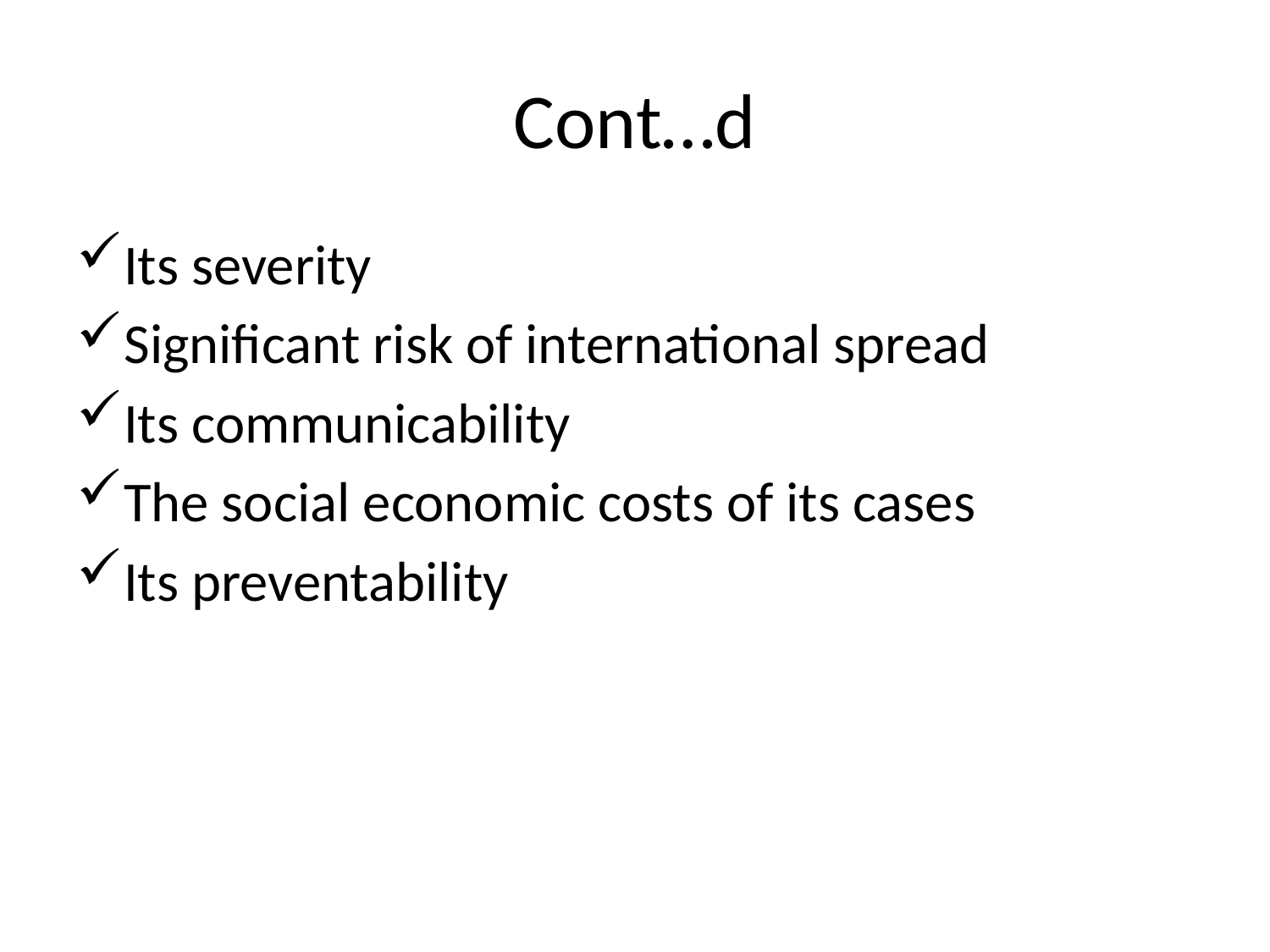

# Cont…d
Its severity
Significant risk of international spread
Its communicability
The social economic costs of its cases
Its preventability